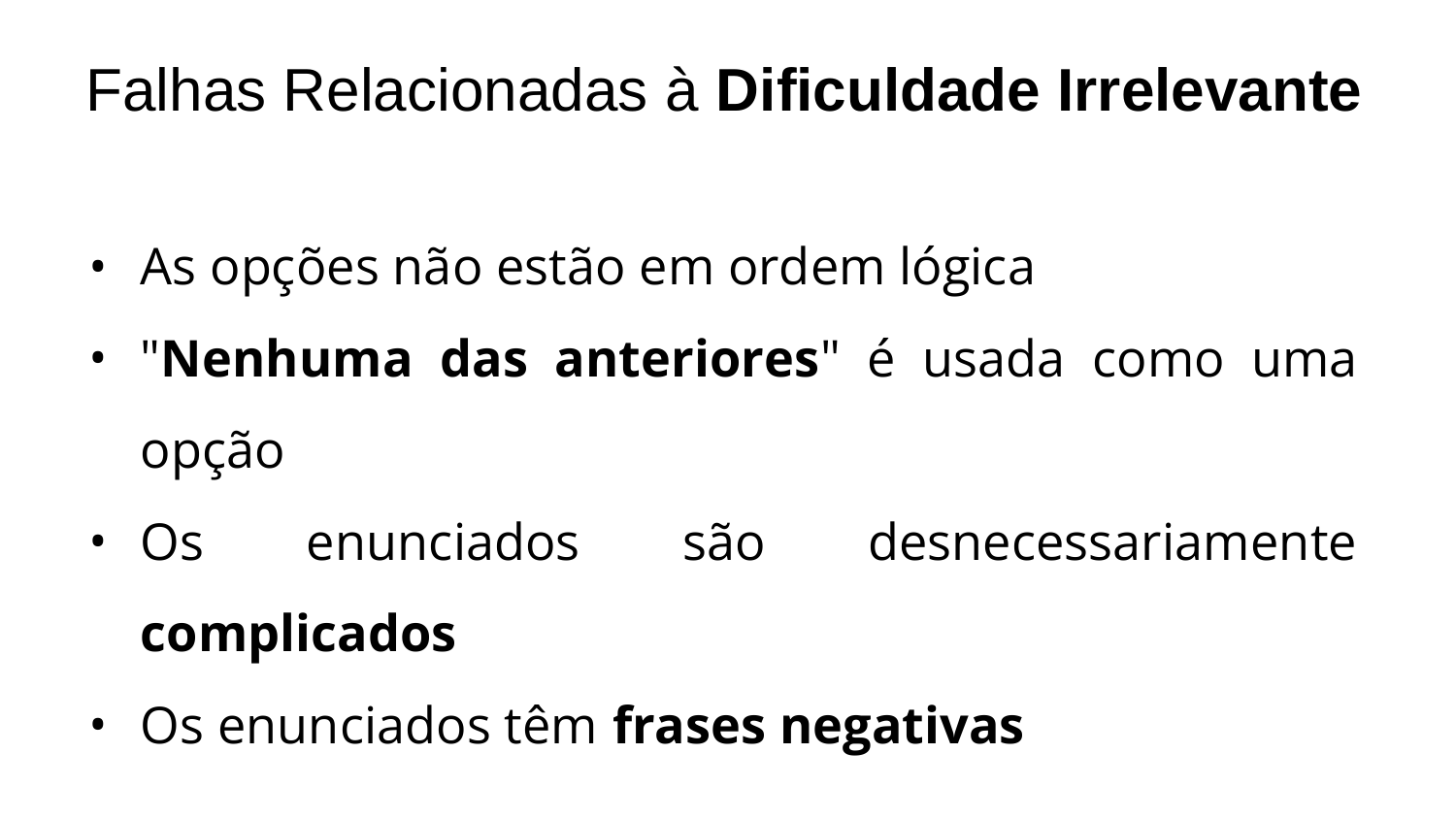

# Falhas Relacionadas à Dificuldade Irrelevante
As opções não estão em ordem lógica
"Nenhuma das anteriores" é usada como uma opção
Os enunciados são desnecessariamente complicados
Os enunciados têm frases negativas